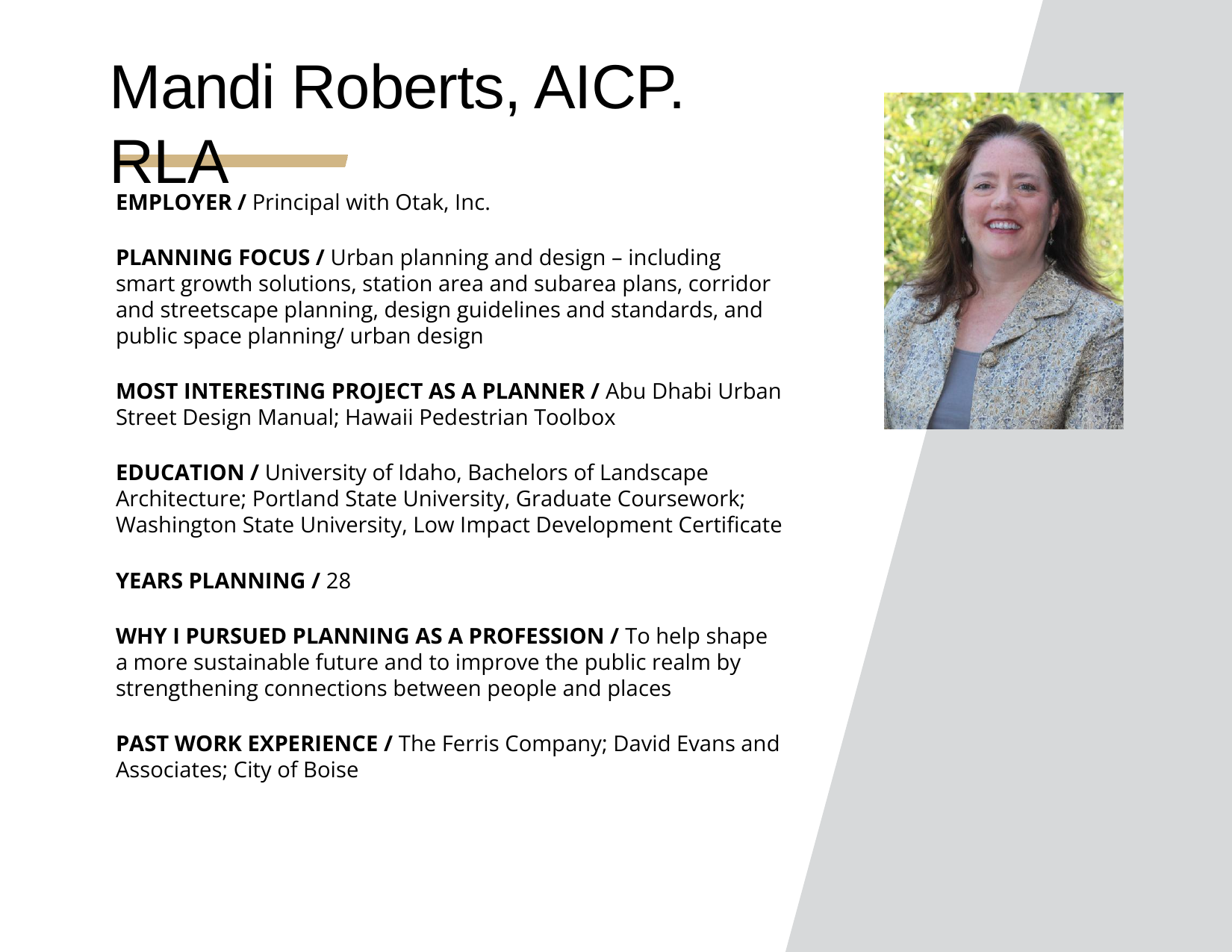

Mandi Roberts, AICP. RLA

EMPLOYER / Principal with Otak, Inc.

PLANNING FOCUS / Urban planning and design – including smart growth solutions, station area and subarea plans, corridor and streetscape planning, design guidelines and standards, and public space planning/ urban design

MOST INTERESTING PROJECT AS A PLANNER / Abu Dhabi Urban Street Design Manual; Hawaii Pedestrian Toolbox

EDUCATION / University of Idaho, Bachelors of Landscape Architecture; Portland State University, Graduate Coursework; Washington State University, Low Impact Development Certificate

YEARS PLANNING / 28

WHY I PURSUED PLANNING AS A PROFESSION / To help shape a more sustainable future and to improve the public realm by strengthening connections between people and places

PAST WORK EXPERIENCE / The Ferris Company; David Evans and Associates; City of Boise